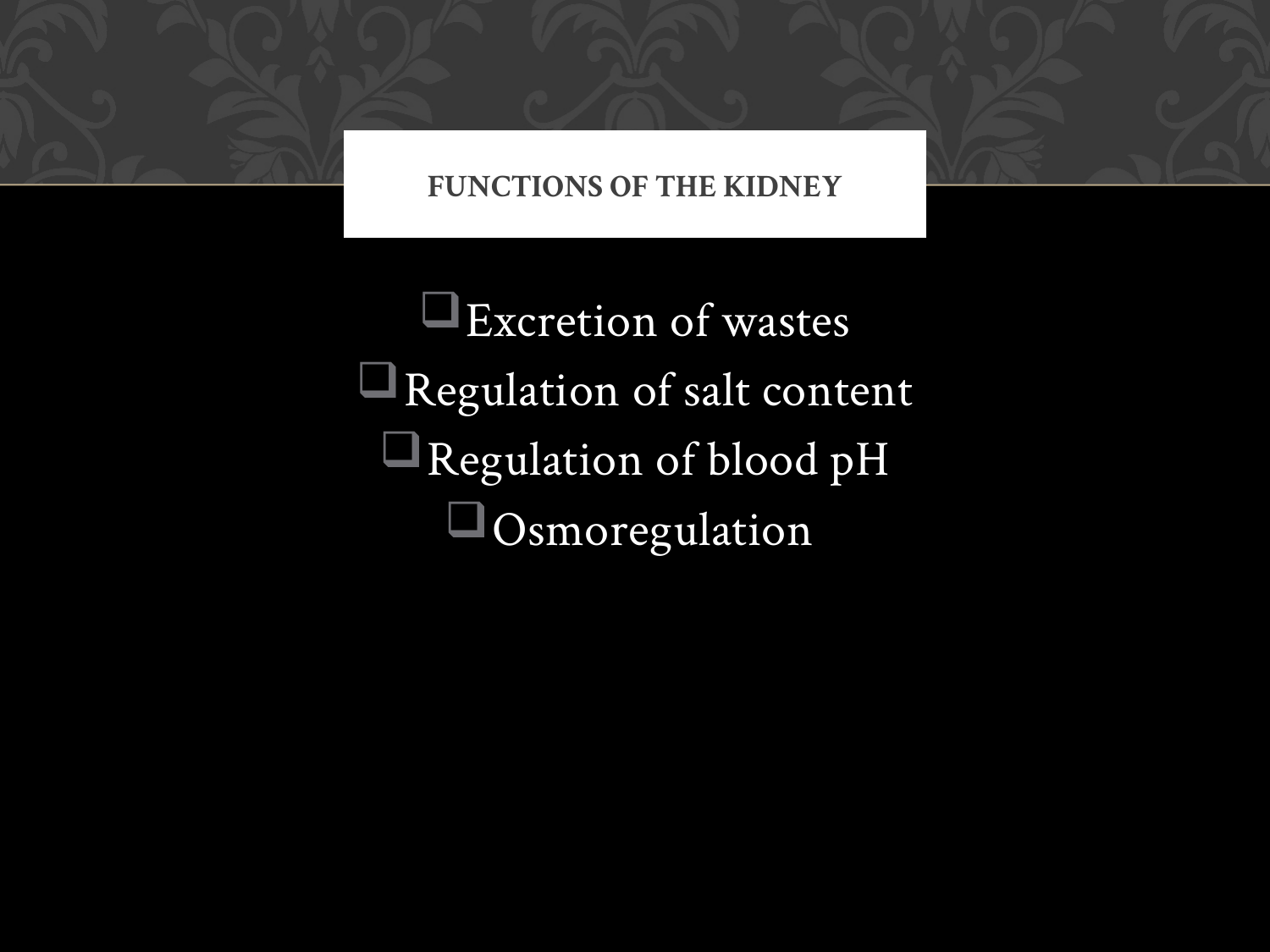

# Functions of the kidney
Excretion of wastes
Regulation of salt content
Regulation of blood pH
Osmoregulation